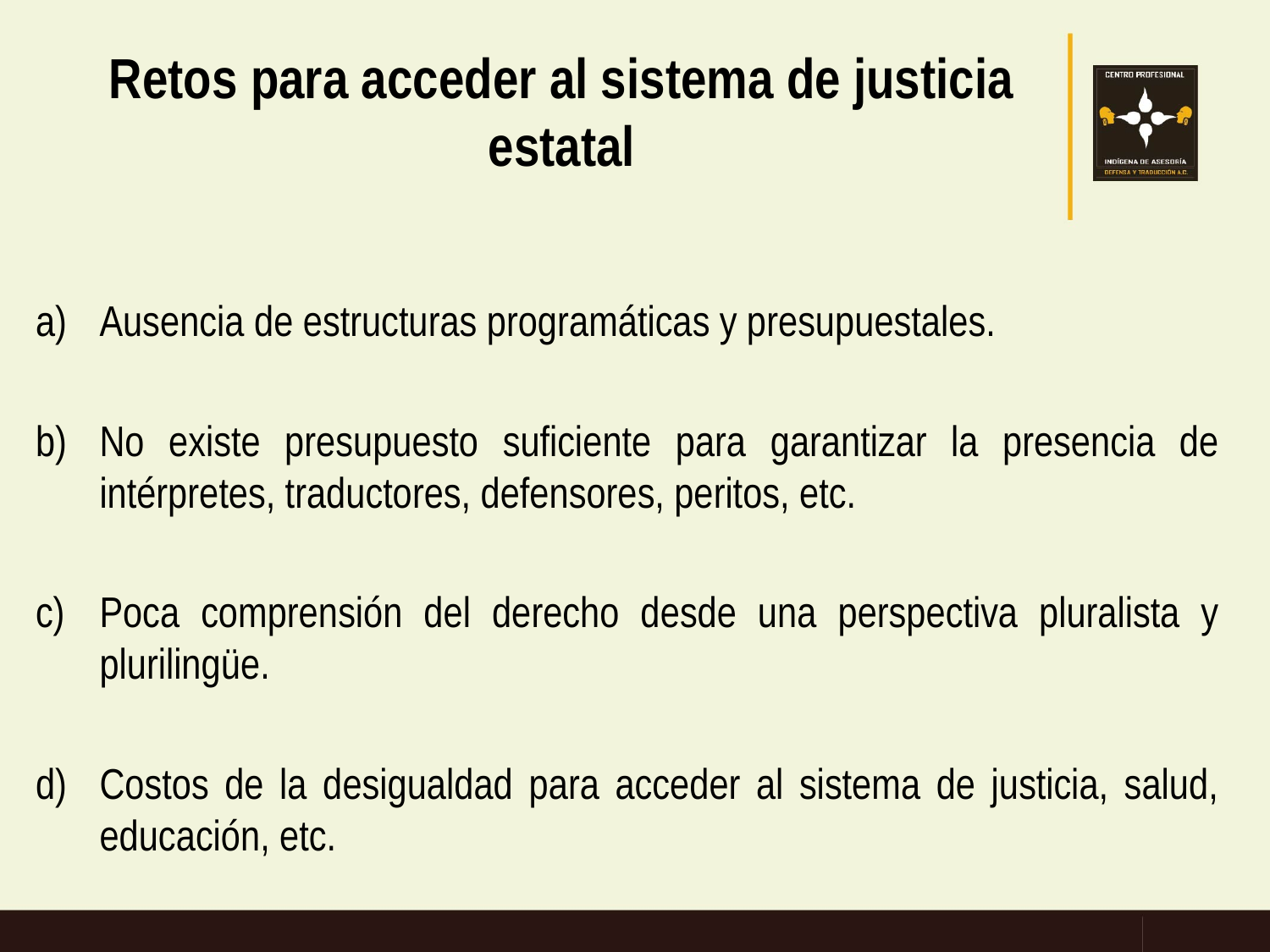

# Retos para acceder al sistema de justicia estatal

Ausencia de estructuras programáticas y presupuestales.

No existe presupuesto suficiente para garantizar la presencia de intérpretes, traductores, defensores, peritos, etc.

Poca comprensión del derecho desde una perspectiva pluralista y plurilingüe.

Costos de la desigualdad para acceder al sistema de justicia, salud, educación, etc.